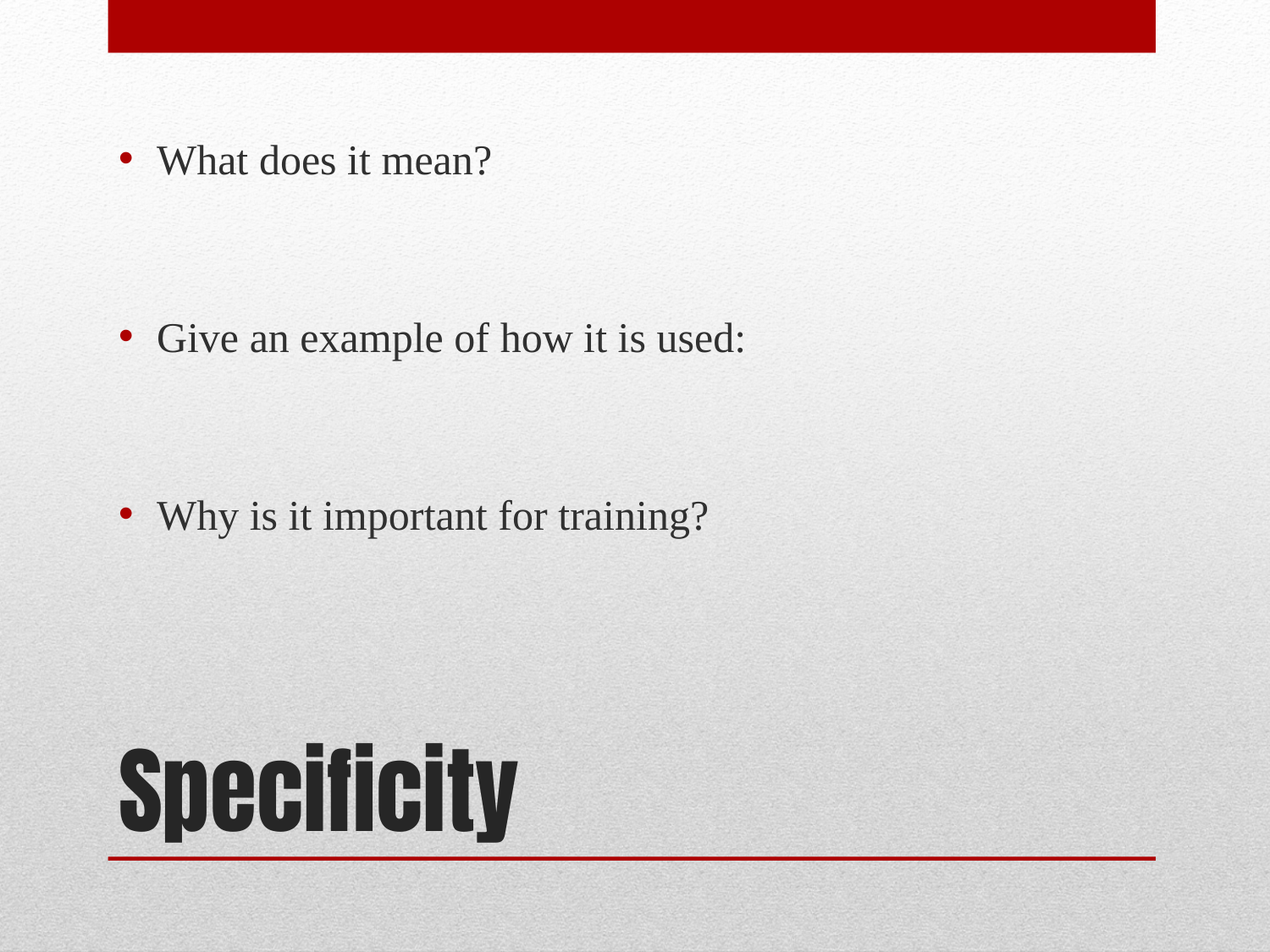

What does it mean?

Give an example of how it is used:

Why is it important for training?

# Specificity